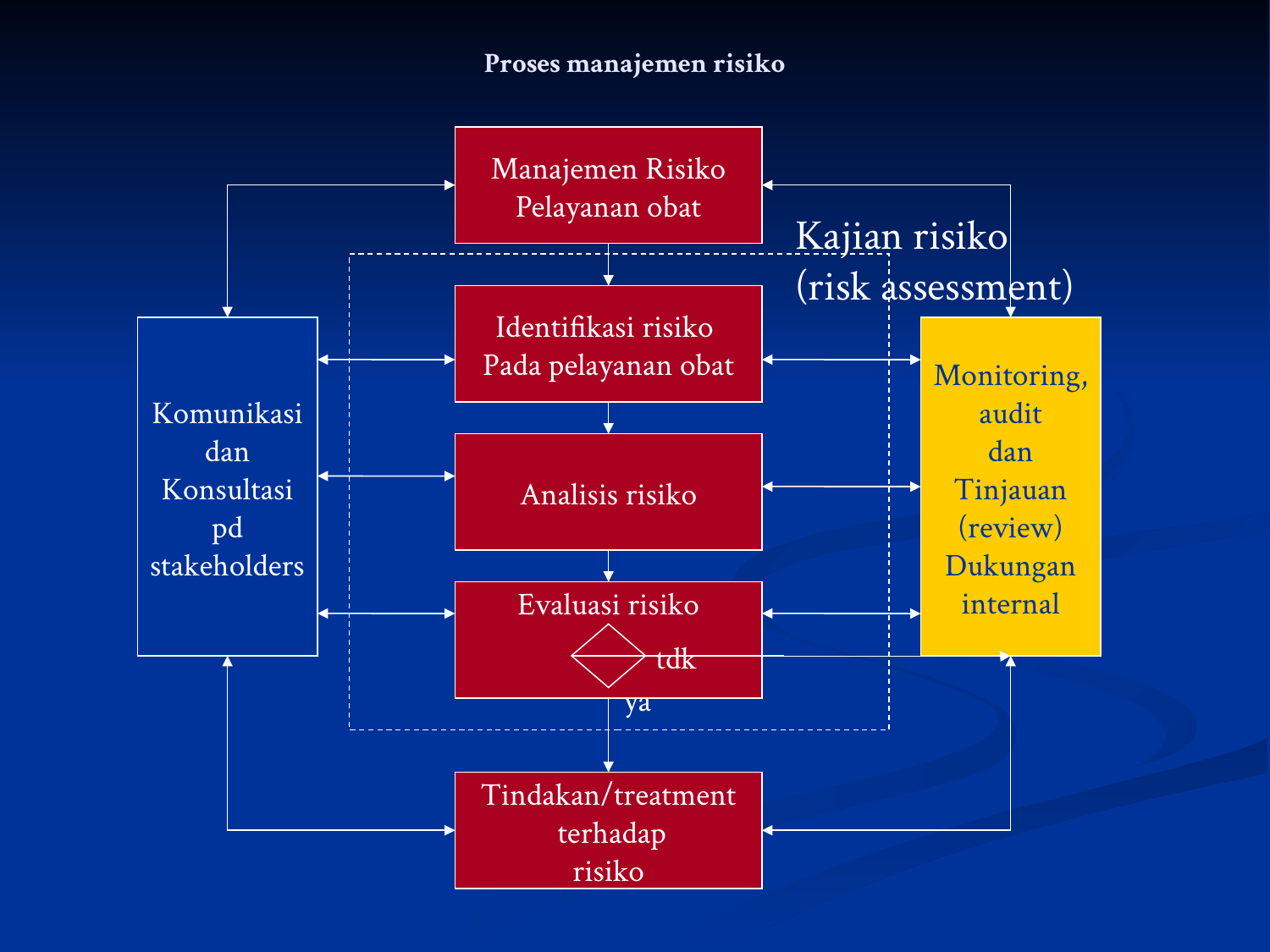

# Proses manajemen risiko
Manajemen Risiko
Pelayanan obat
Kajian risiko
(risk assessment)

Identifikasi risiko
Pada pelayanan obat
Komunikasi
dan
Konsultasi
pd
stakeholders
Monitoring,
audit
dan
Tinjauan
(review)
Dukungan
internal

Analisis risiko

Evaluasi risiko

tdk
ya
Tindakan/treatment
 terhadap
risiko